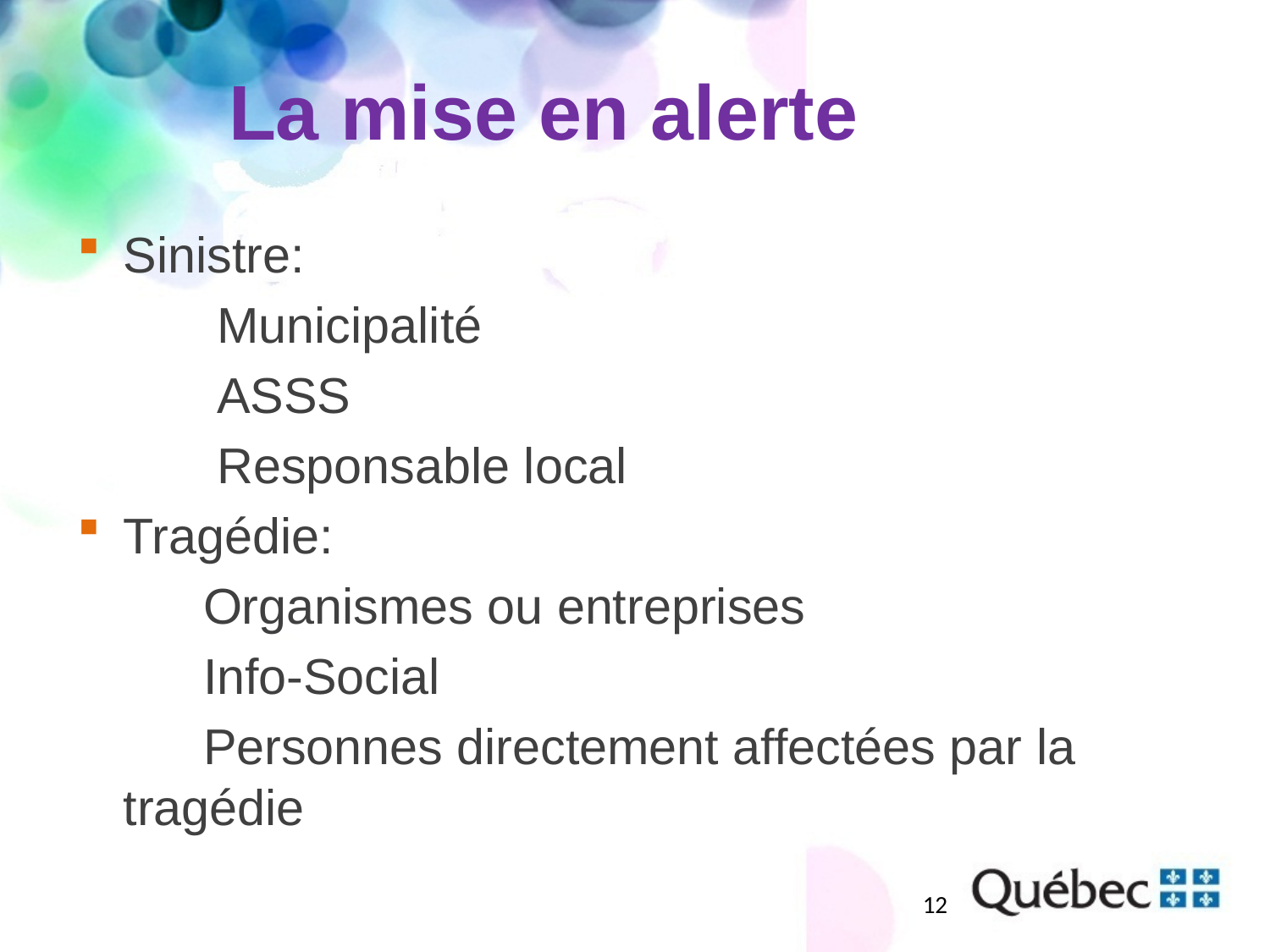

# La mise en alerte
Sinistre:
          Municipalité
          ASSS
          Responsable local
Tragédie:
         Organismes ou entreprises
         Info-Social
         Personnes directement affectées par la 	 tragédie
12